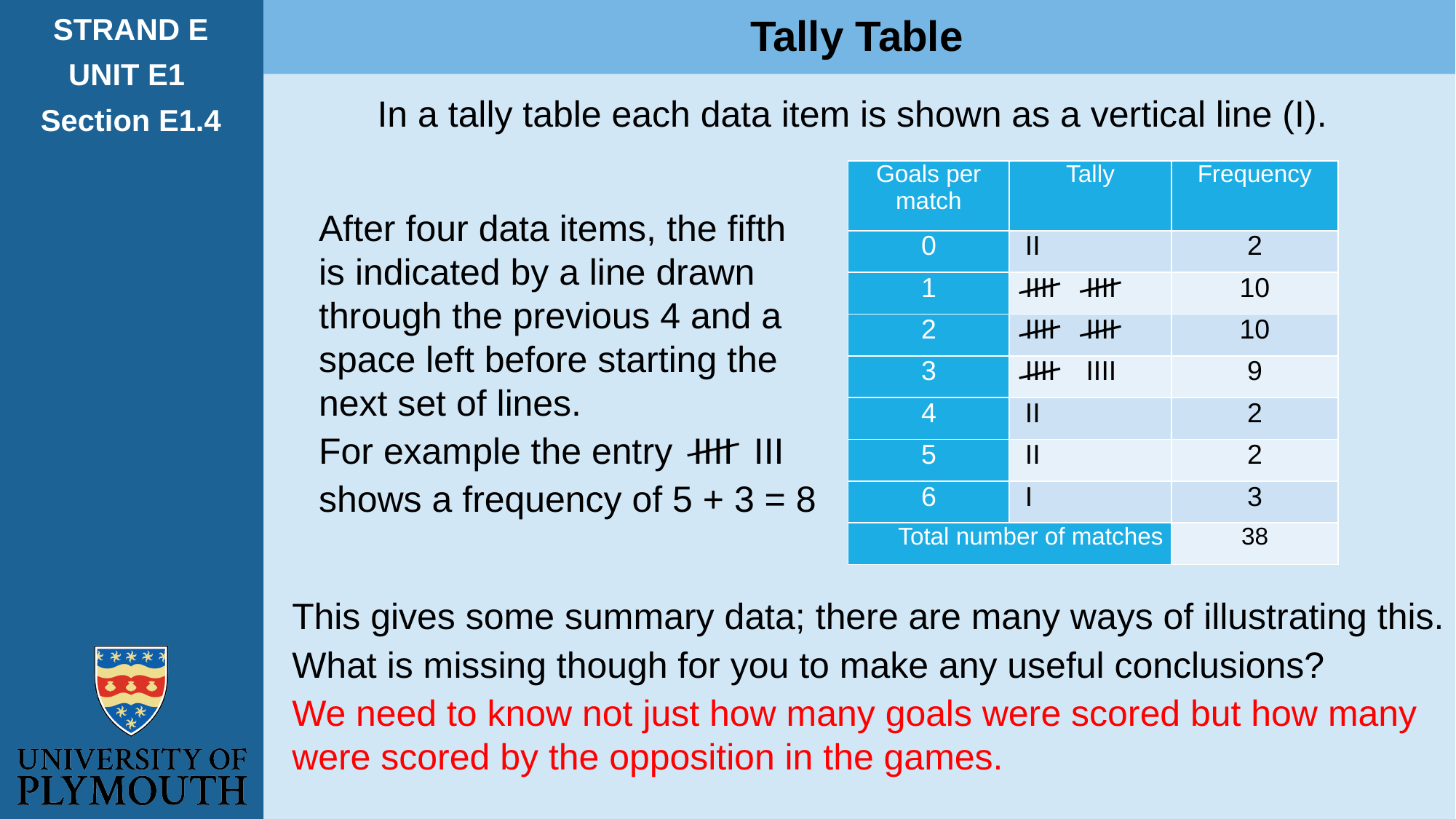

Tally Table
STRAND E
UNIT E1
Section E1.4

In a tally table each data item is shown as a vertical line (I).
| Goals per match | Tally | Frequency |
| --- | --- | --- |
| 0 | II | 2 |
| 1 | IIII IIII | 10 |
| 2 | IIII IIII | 10 |
| 3 | IIII IIII | 9 |
| 4 | II | 2 |
| 5 | II | 2 |
| 6 | I | 3 |
| Total number of matches |  | 38 |
After four data items, the fifth is indicated by a line drawn through the previous 4 and a space left before starting the next set of lines.
For example the entry  IIII  III
shows a frequency of 5 + 3 = 8
This gives some summary data; there are many ways of illustrating this.
What is missing though for you to make any useful conclusions?
We need to know not just how many goals were scored but how many were scored by the opposition in the games.